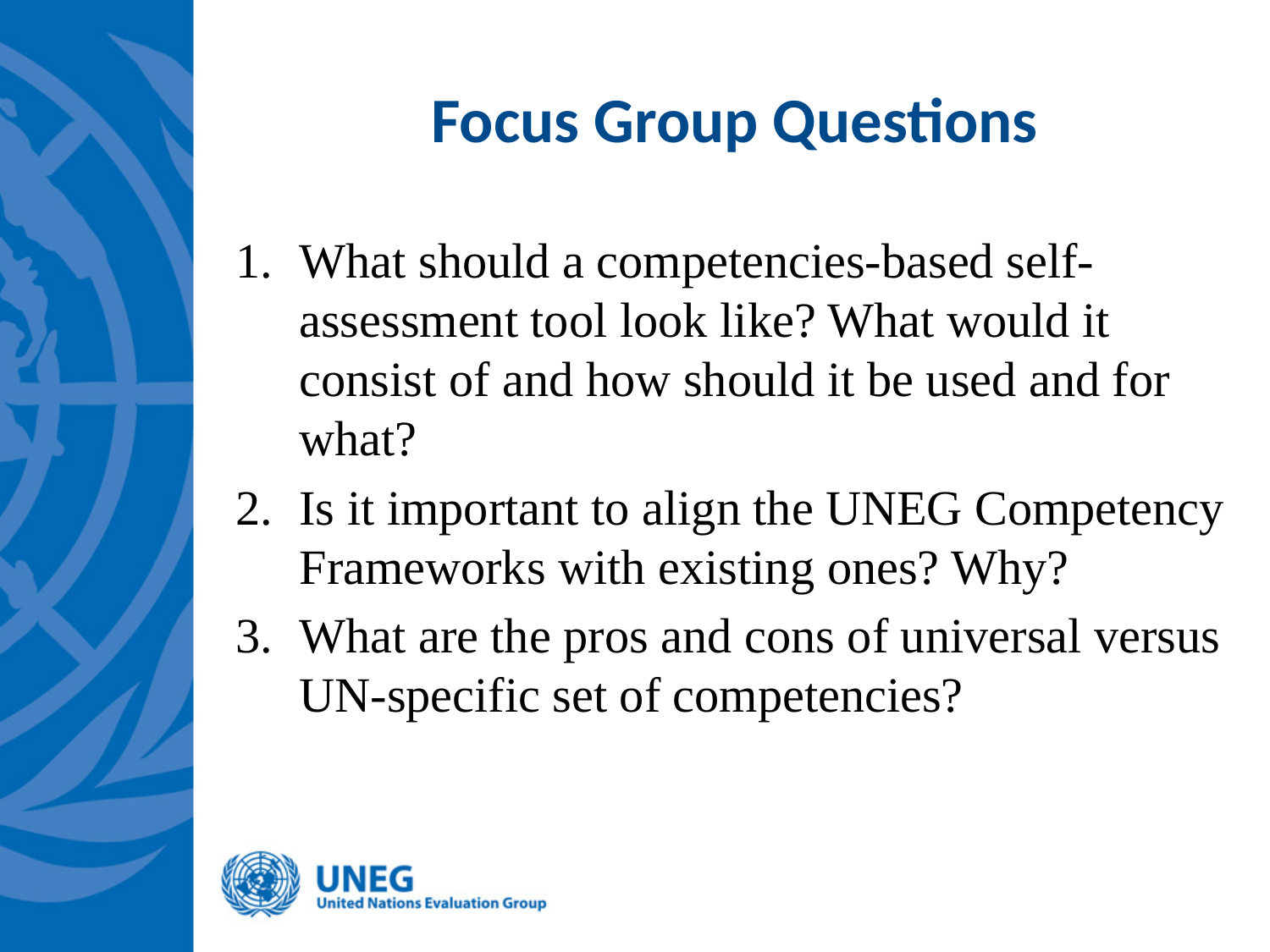

# Focus Group Questions
What should a competencies-based self-assessment tool look like? What would it consist of and how should it be used and for what?
Is it important to align the UNEG Competency Frameworks with existing ones? Why?
What are the pros and cons of universal versus UN-specific set of competencies?